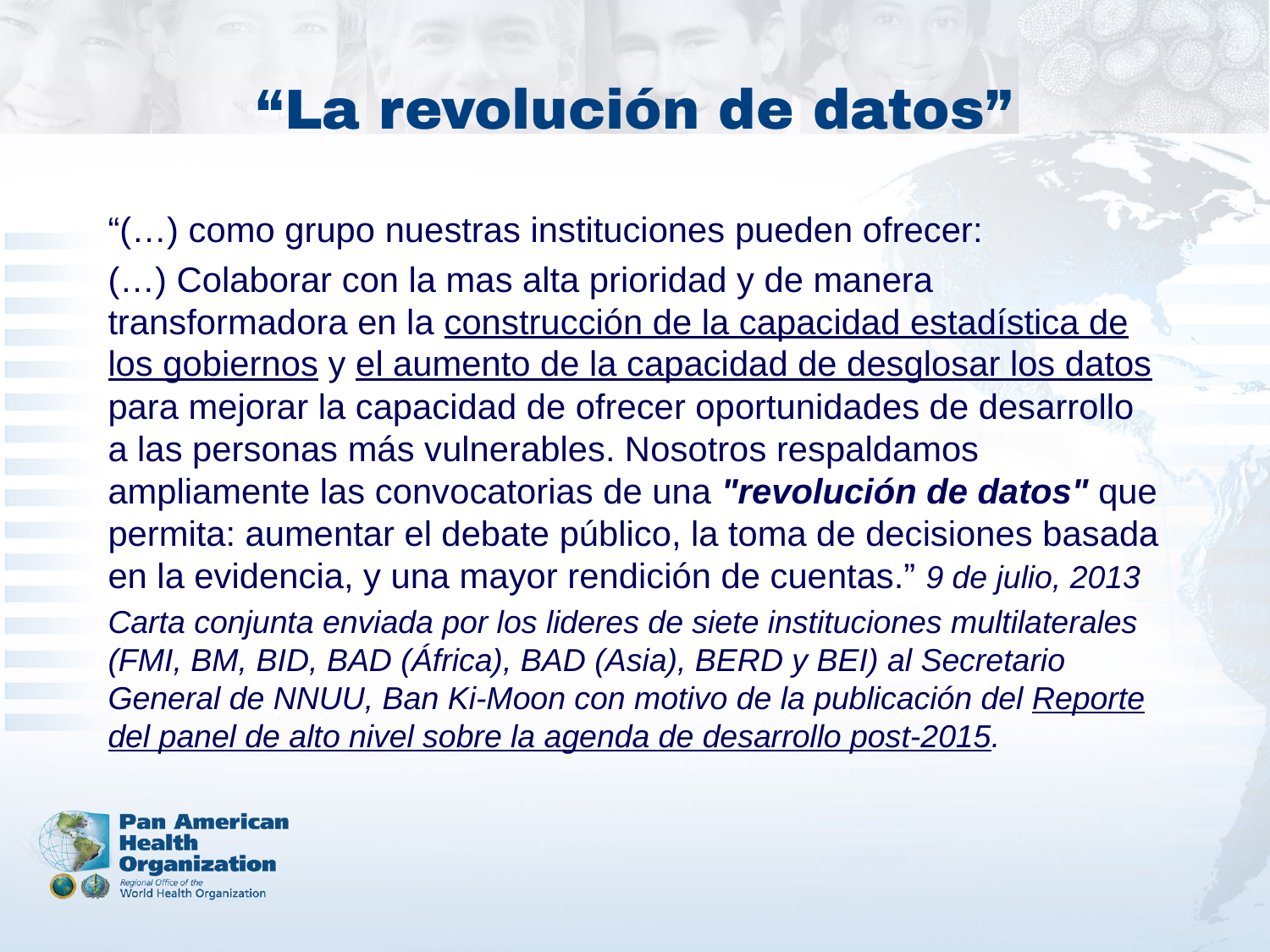

# “La revolución de datos”
“(…) como grupo nuestras instituciones pueden ofrecer:
(…) Colaborar con la mas alta prioridad y de manera transformadora en la construcción de la capacidad estadística de los gobiernos y el aumento de la capacidad de desglosar los datos para mejorar la capacidad de ofrecer oportunidades de desarrollo a las personas más vulnerables. Nosotros respaldamos ampliamente las convocatorias de una "revolución de datos" que permita: aumentar el debate público, la toma de decisiones basada en la evidencia, y una mayor rendición de cuentas.” 9 de julio, 2013
Carta conjunta enviada por los lideres de siete instituciones multilaterales (FMI, BM, BID, BAD (África), BAD (Asia), BERD y BEI) al Secretario General de NNUU, Ban Ki-Moon con motivo de la publicación del Reporte del panel de alto nivel sobre la agenda de desarrollo post-2015.